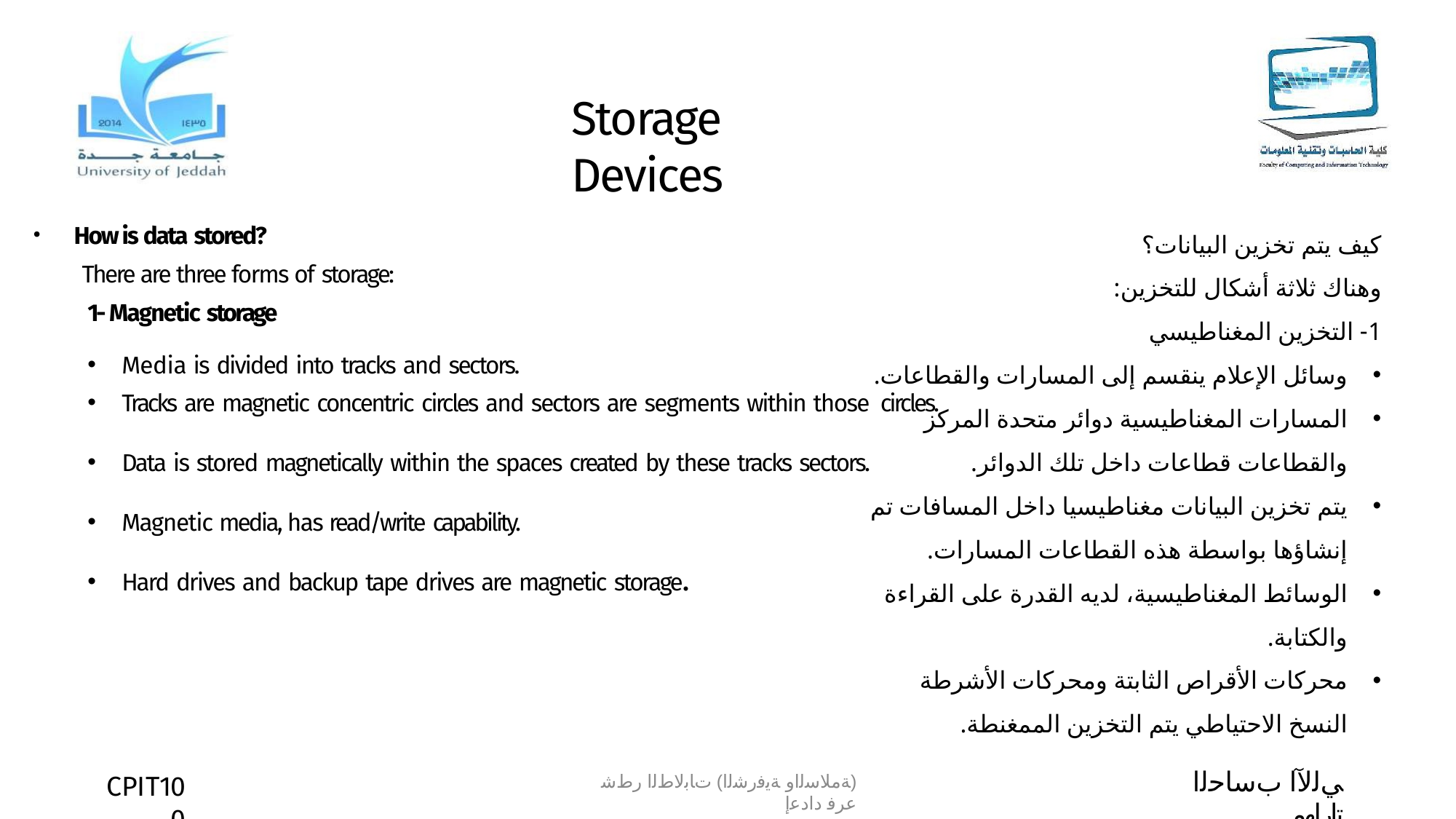

# Storage Devices
How is data stored?
There are three forms of storage:
1- Magnetic storage
Media is divided into tracks and sectors.
Tracks are magnetic concentric circles and sectors are segments within those  circles.
Data is stored magnetically within the spaces created by these tracks sectors.
Magnetic media, has read/write capability.
Hard drives and backup tape drives are magnetic storage.
كيف يتم تخزين البيانات؟
وهناك ثلاثة أشكال للتخزين:
1- التخزين المغناطيسي
وسائل الإعلام ينقسم إلى المسارات والقطاعات.
المسارات المغناطيسية دوائر متحدة المركز والقطاعات قطاعات داخل تلك الدوائر.
يتم تخزين البيانات مغناطيسيا داخل المسافات تم إنشاؤها بواسطة هذه القطاعات المسارات.
الوسائط المغناطيسية، لديه القدرة على القراءة والكتابة.
محركات الأقراص الثابتة ومحركات الأشرطة النسخ الاحتياطي يتم التخزين الممغنطة.
ﻲﻟﻵا بﺳﺎﺣﻟا تارﺎﮭﻣ
CPIT100
(ﺔﻣﻼﺳﻟاو ﺔﯾﻓرﺷﻟا) تﺎﺑﻟﺎطﻟا رطﺷ عرﻓ دادﻋإ